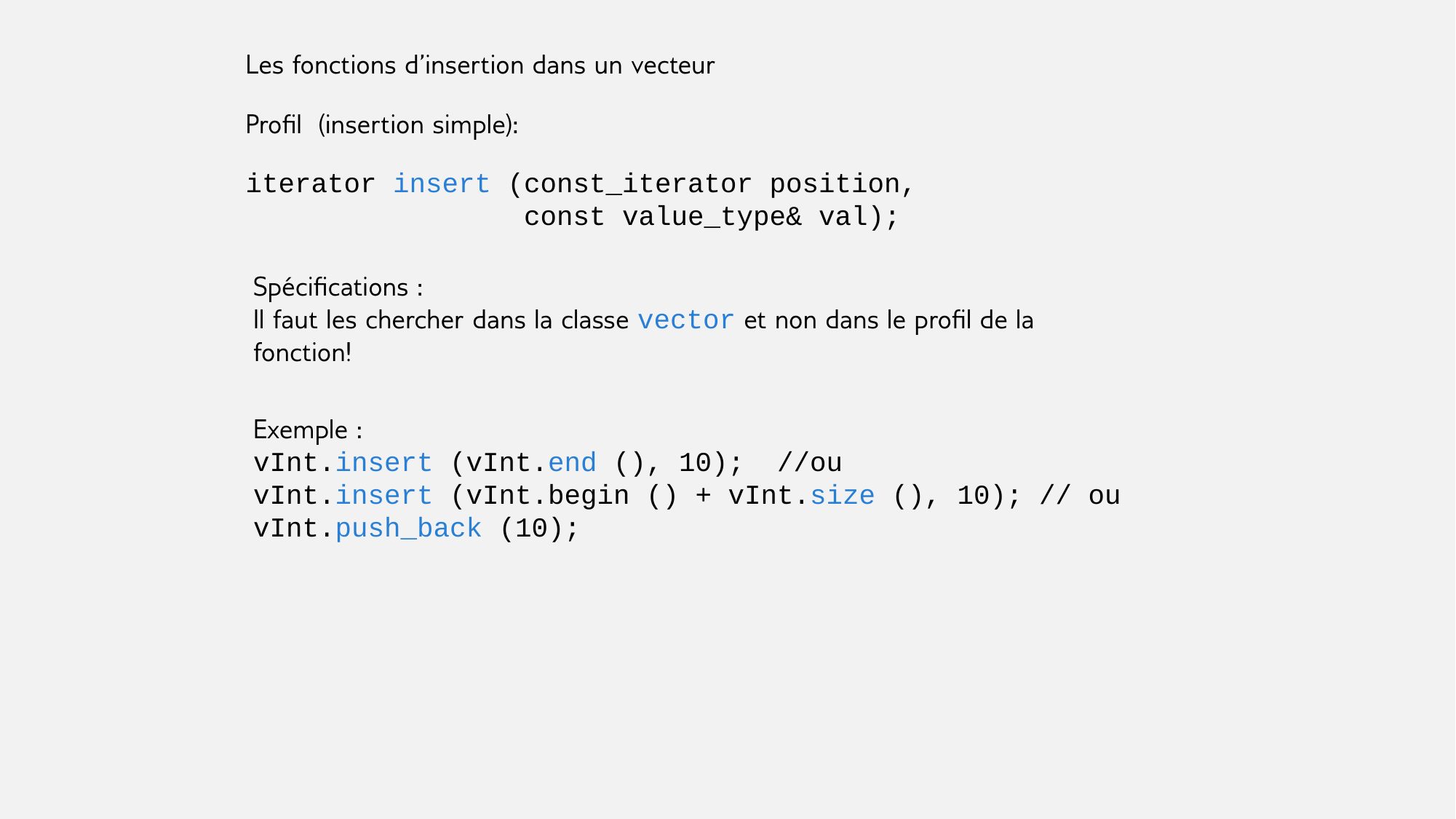

Les fonctions d’insertion dans un vecteur
Profil  (insertion simple):
iterator insert (const_iterator position,
                 const value_type& val);
Spécifications :
Il faut les chercher dans la classe vector et non dans le profil de la fonction!
Exemple :
vInt.insert (vInt.end (), 10);  //ou
vInt.insert (vInt.begin () + vInt.size (), 10); // ou
vInt.push_back (10);